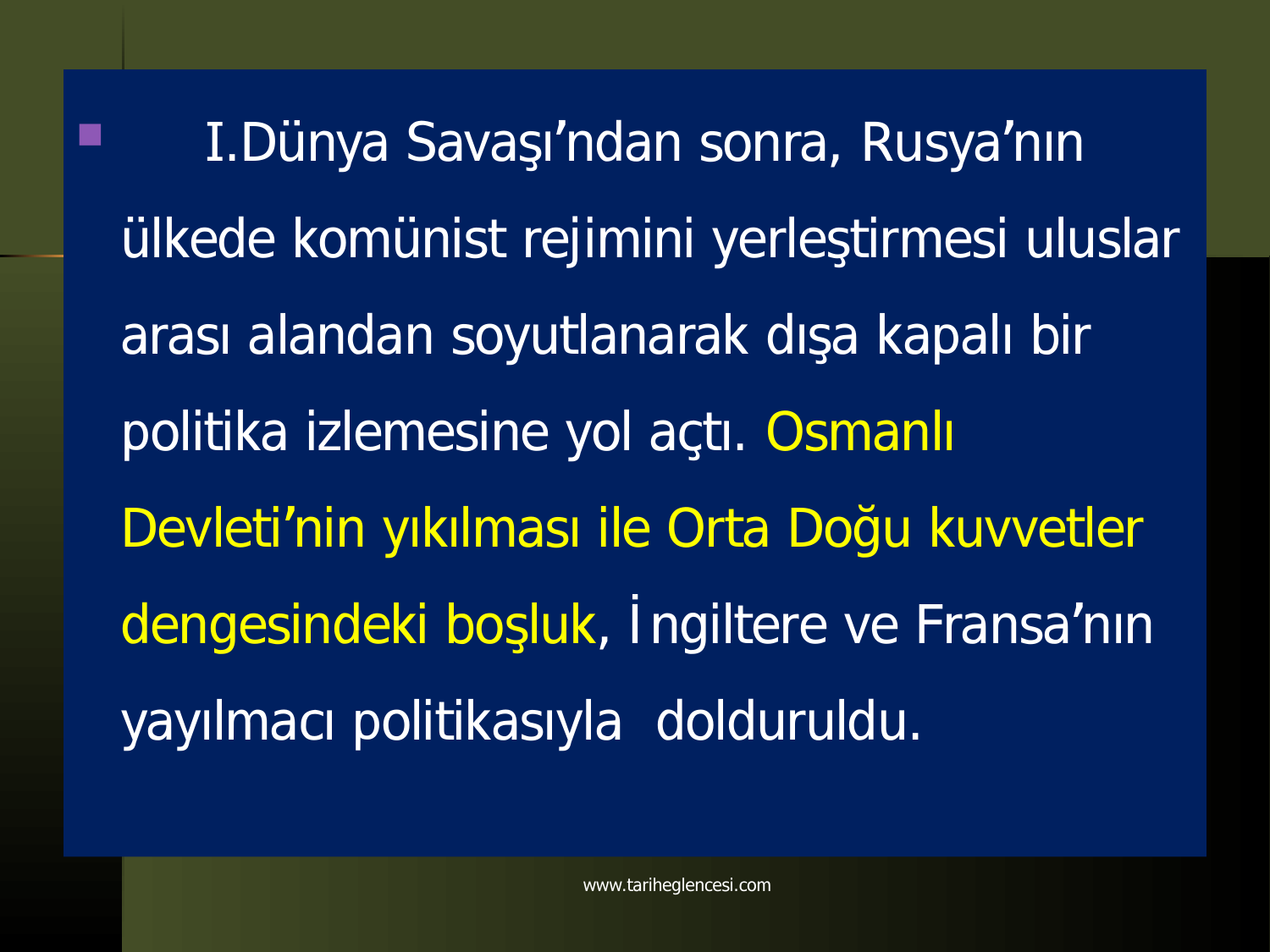

I.Dünya Savaşı’ndan sonra, Rusya’nın ülkede komünist rejimini yerleştirmesi uluslar arası alandan soyutlanarak dışa kapalı bir politika izlemesine yol açtı. Osmanlı Devleti’nin yıkılması ile Orta Doğu kuvvetler dengesindeki boşluk, İngiltere ve Fransa’nın yayılmacı politikasıyla  dolduruldu.
www.tariheglencesi.com